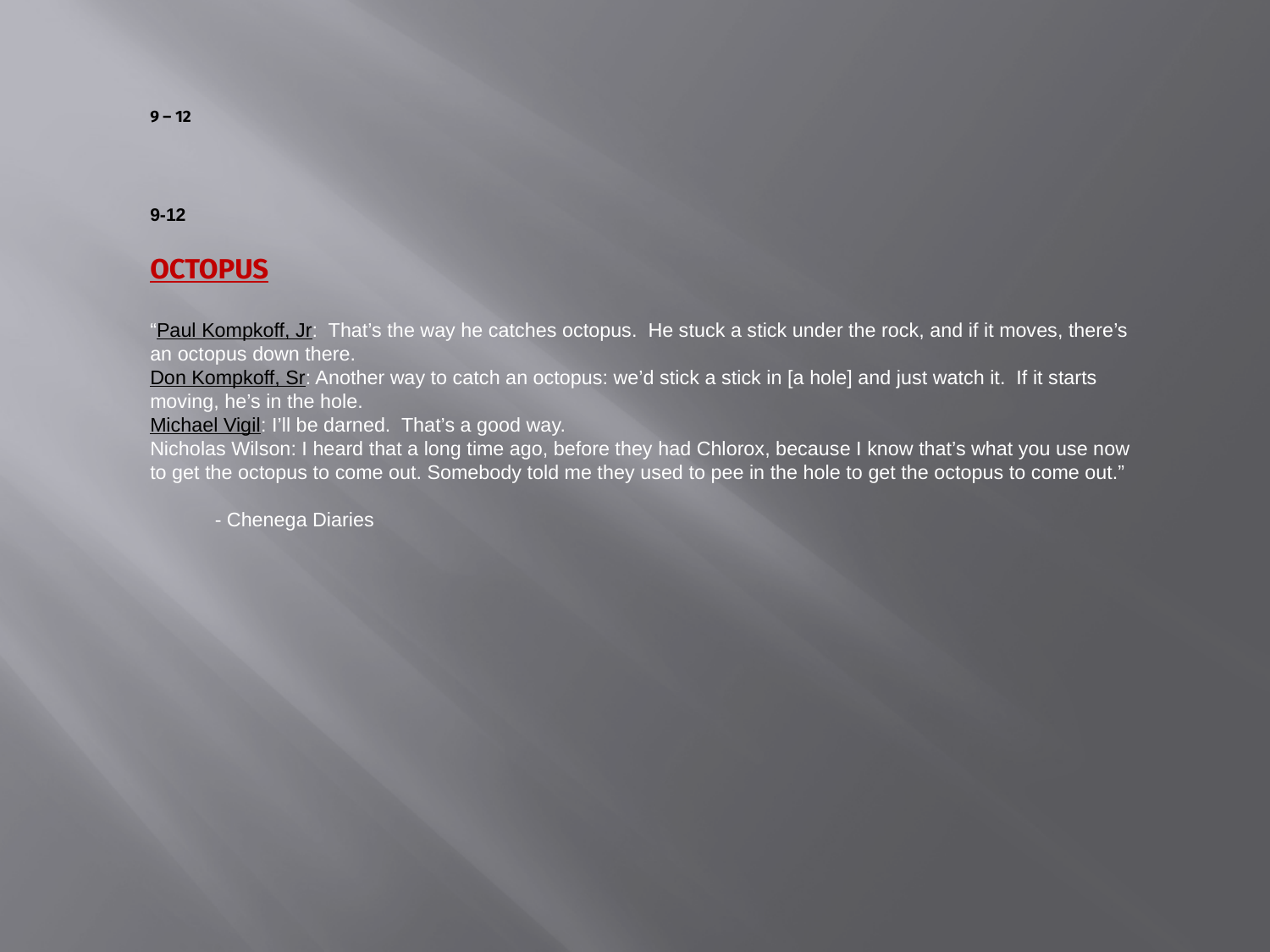

# 9 – 12 9-12 OCTOPUS “Paul Kompkoff, Jr:  That’s the way he catches octopus.  He stuck a stick under the rock, and if it moves, there’s an octopus down there. Don Kompkoff, Sr: Another way to catch an octopus: we’d stick a stick in [a hole] and just watch it.  If it starts moving, he’s in the hole. Michael Vigil: I’ll be darned.  That’s a good way. Nicholas Wilson: I heard that a long time ago, before they had Chlorox, because I know that’s what you use now to get the octopus to come out. Somebody told me they used to pee in the hole to get the octopus to come out.” - Chenega Diaries